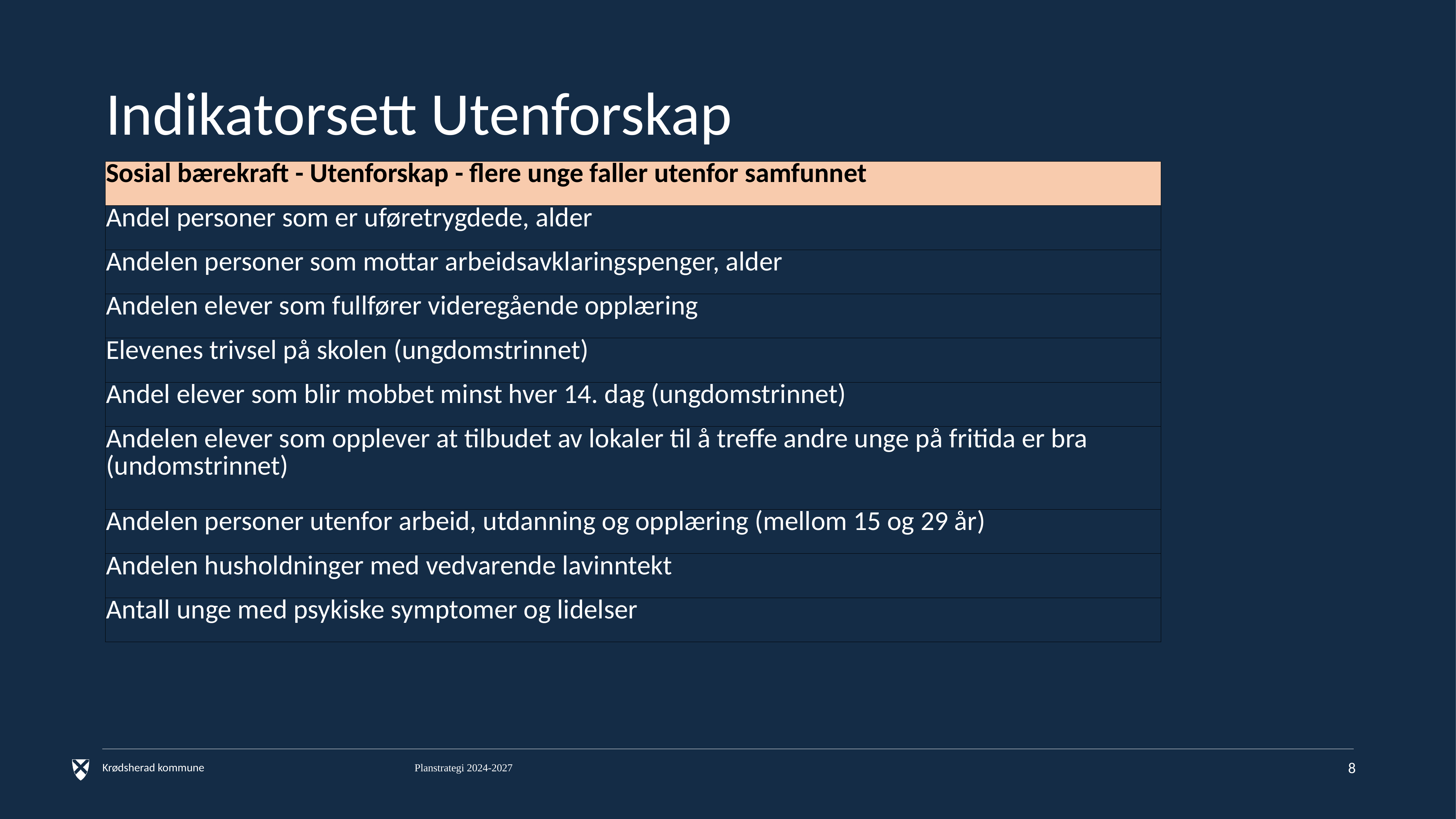

# Indikatorsett Utenforskap
| Sosial bærekraft - Utenforskap - flere unge faller utenfor samfunnet |
| --- |
| Andel personer som er uføretrygdede, alder |
| Andelen personer som mottar arbeidsavklaringspenger, alder |
| Andelen elever som fullfører videregående opplæring |
| Elevenes trivsel på skolen (ungdomstrinnet) |
| Andel elever som blir mobbet minst hver 14. dag (ungdomstrinnet) |
| Andelen elever som opplever at tilbudet av lokaler til å treffe andre unge på fritida er bra (undomstrinnet) |
| Andelen personer utenfor arbeid, utdanning og opplæring (mellom 15 og 29 år) |
| Andelen husholdninger med vedvarende lavinntekt |
| Antall unge med psykiske symptomer og lidelser |
8
Planstrategi 2024-2027